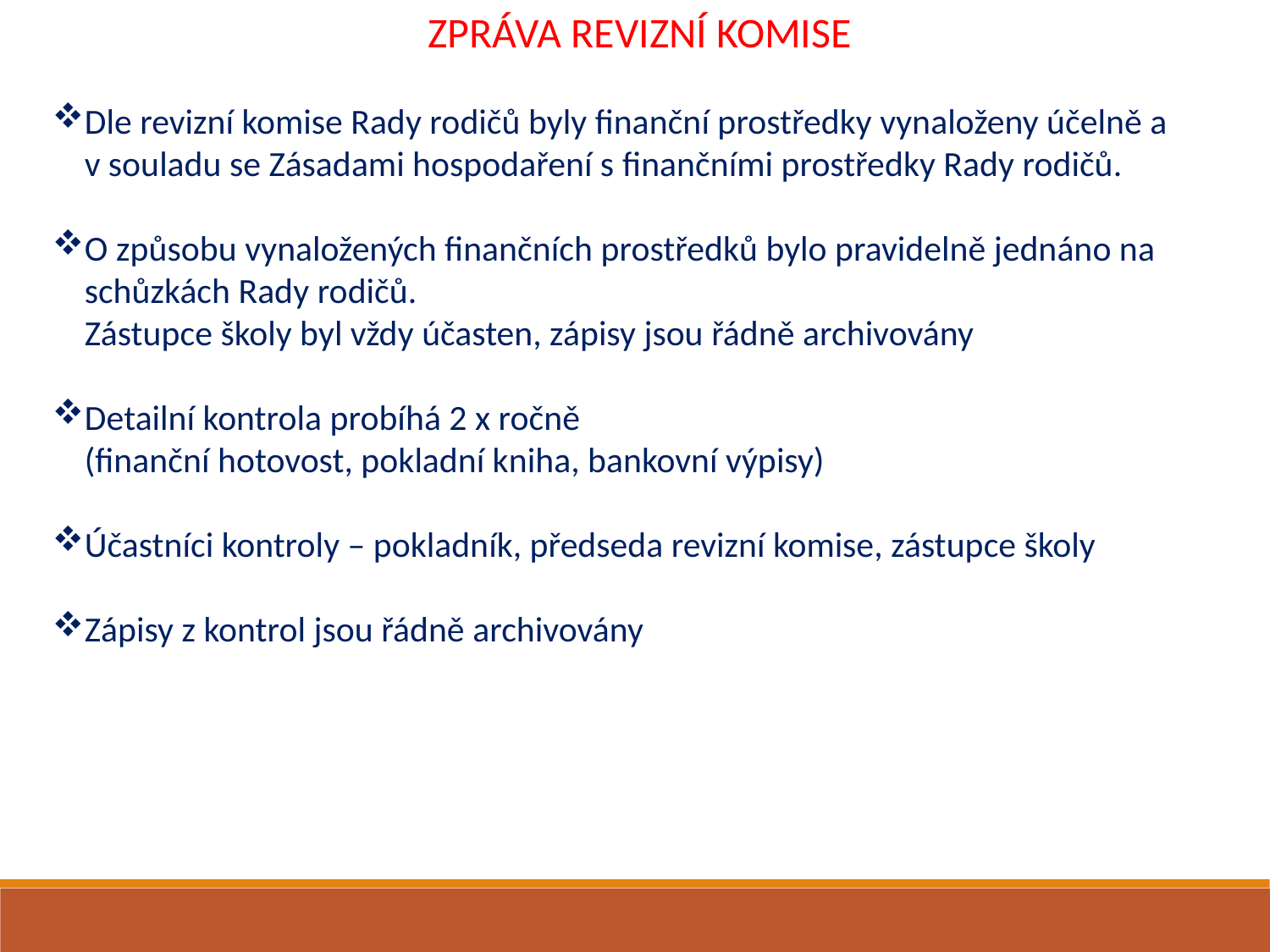

ZPRÁVA REVIZNÍ KOMISE

Dle revizní komise Rady rodičů byly finanční prostředky vynaloženy účelně a
    v souladu se Zásadami hospodaření s finančními prostředky Rady rodičů.

O způsobu vynaložených finančních prostředků bylo pravidelně jednáno na
    schůzkách Rady rodičů.
    Zástupce školy byl vždy účasten, zápisy jsou řádně archivovány

Detailní kontrola probíhá 2 x ročně
    (finanční hotovost, pokladní kniha, bankovní výpisy)

Účastníci kontroly – pokladník, předseda revizní komise, zástupce školy

Zápisy z kontrol jsou řádně archivovány